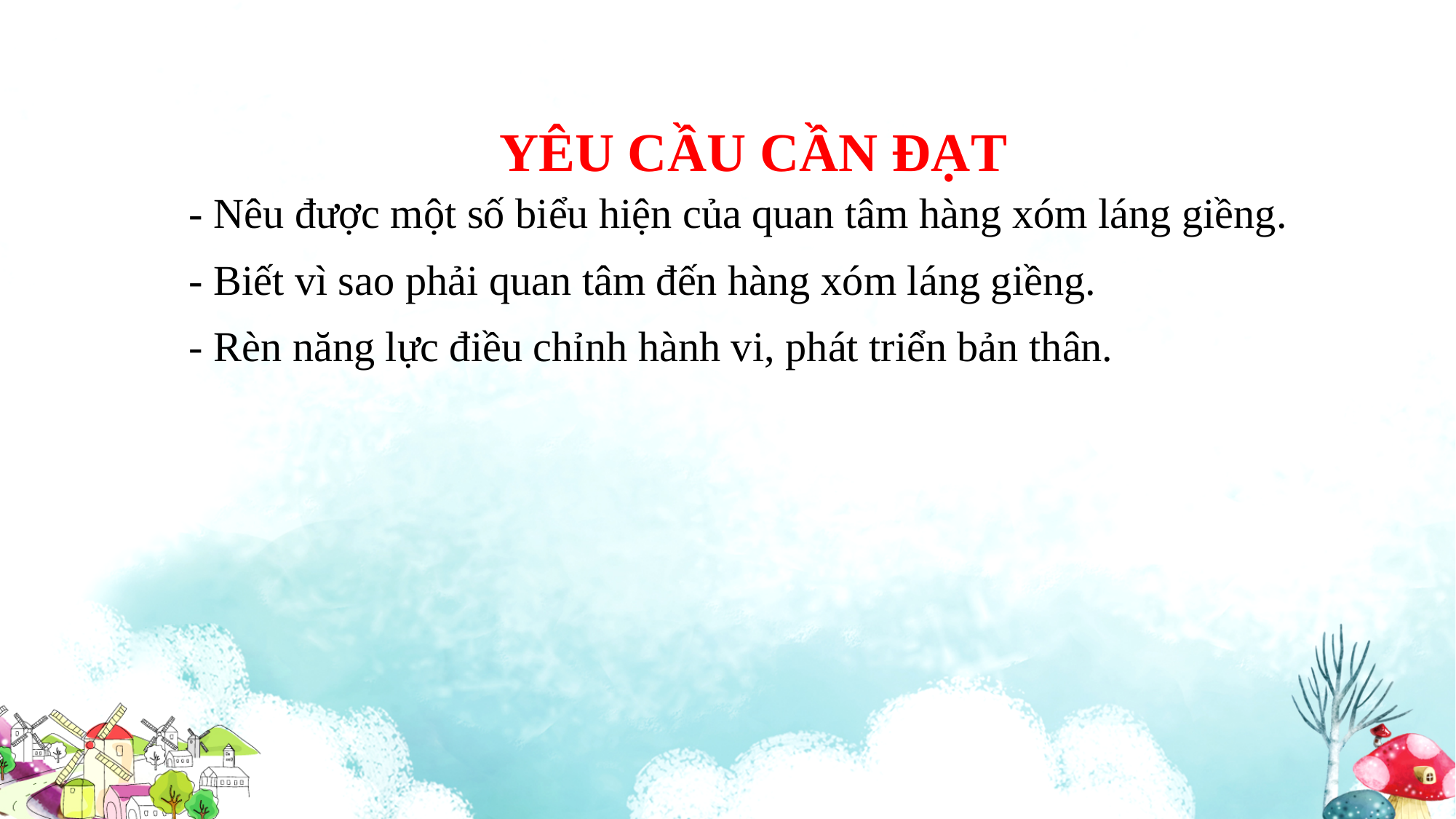

YÊU CẦU CẦN ĐẠT
- Nêu được một số biểu hiện của quan tâm hàng xóm láng giềng.
- Biết vì sao phải quan tâm đến hàng xóm láng giềng.
- Rèn năng lực điều chỉnh hành vi, phát triển bản thân.